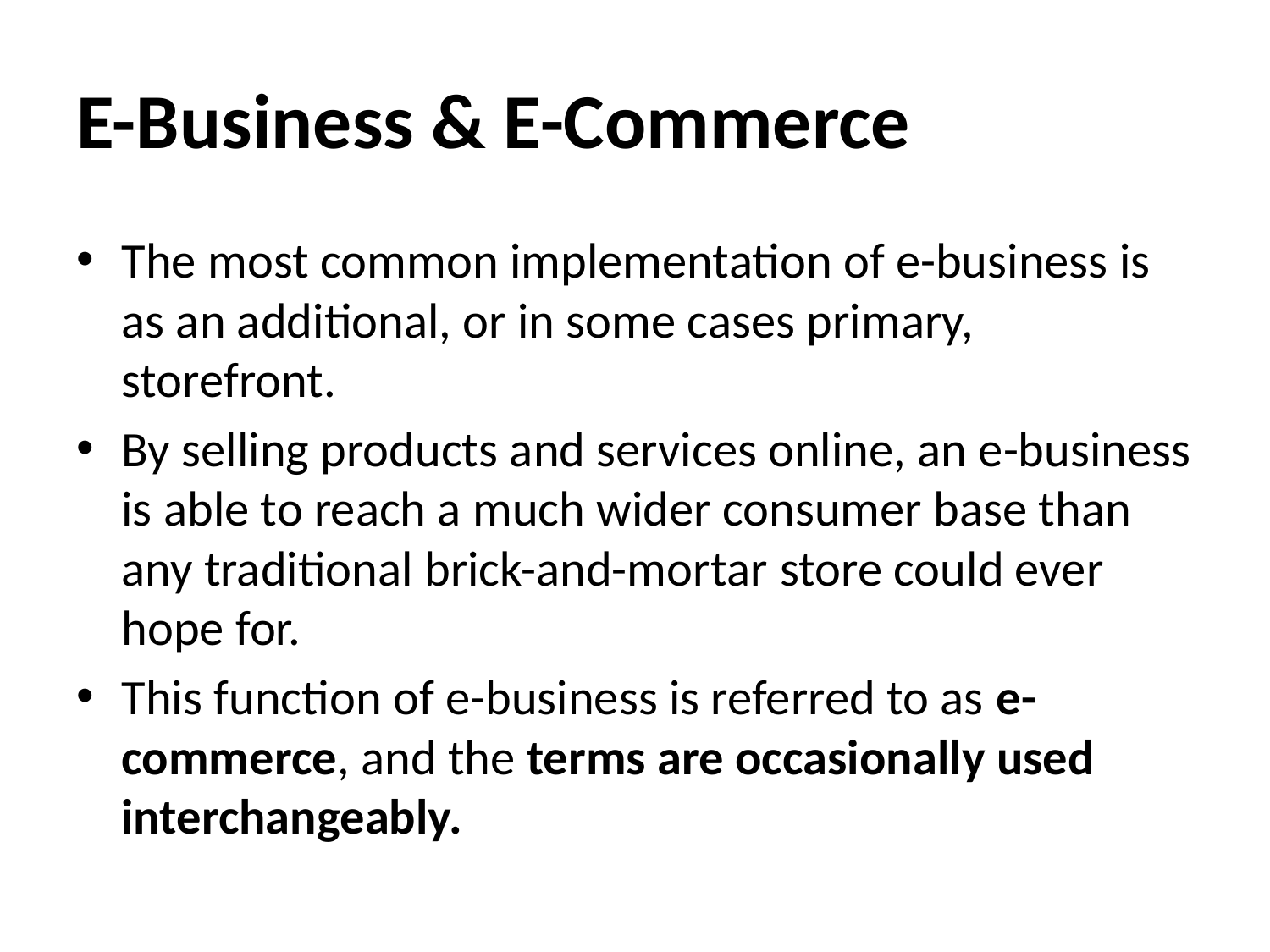

# E-Business & E-Commerce
The most common implementation of e-business is as an additional, or in some cases primary, storefront.
By selling products and services online, an e-business is able to reach a much wider consumer base than any traditional brick-and-mortar store could ever hope for.
This function of e-business is referred to as e-commerce, and the terms are occasionally used interchangeably.